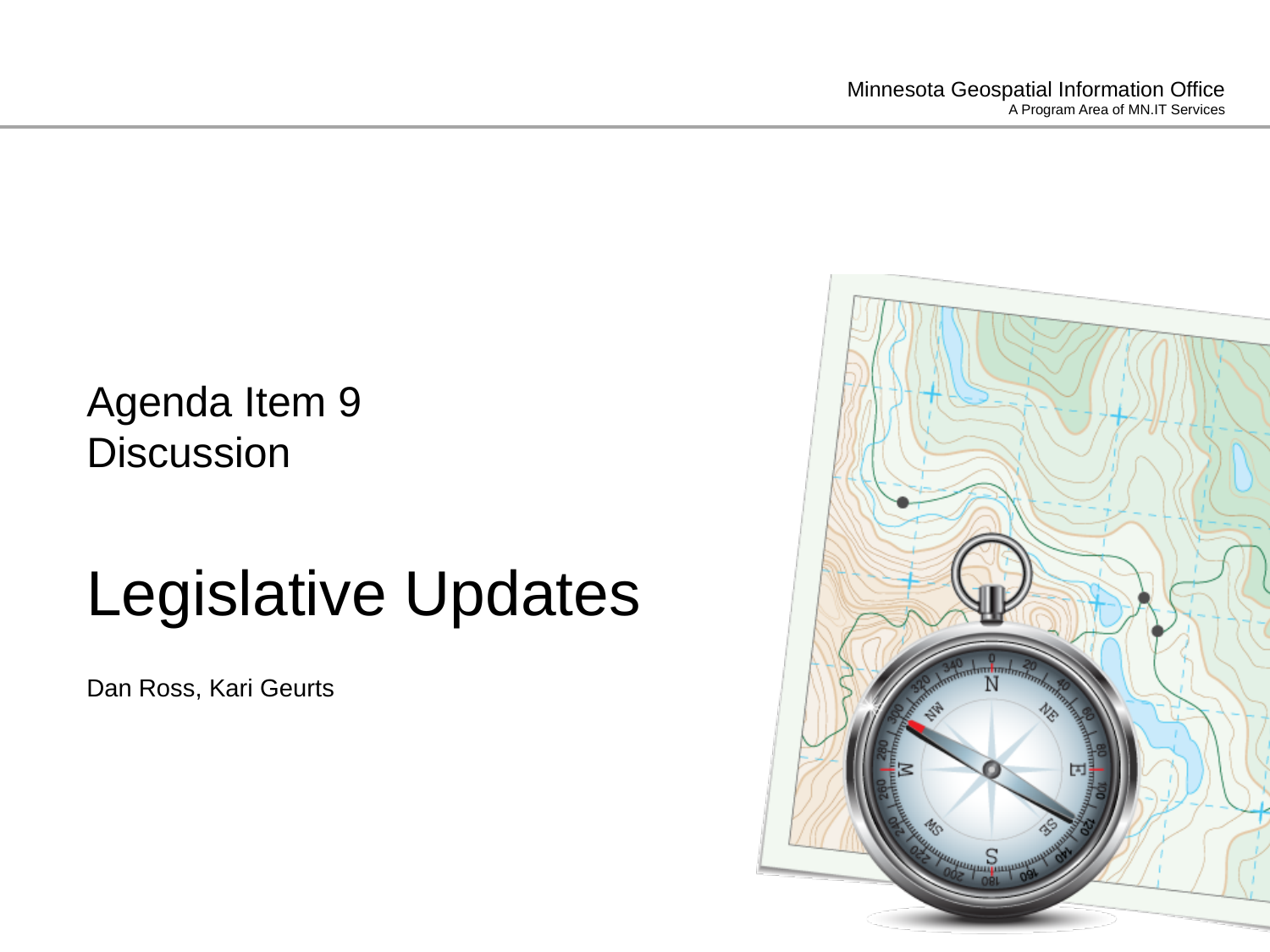

# Agenda Item 9 Discussion Legislative Updates
Dan Ross, Kari Geurts